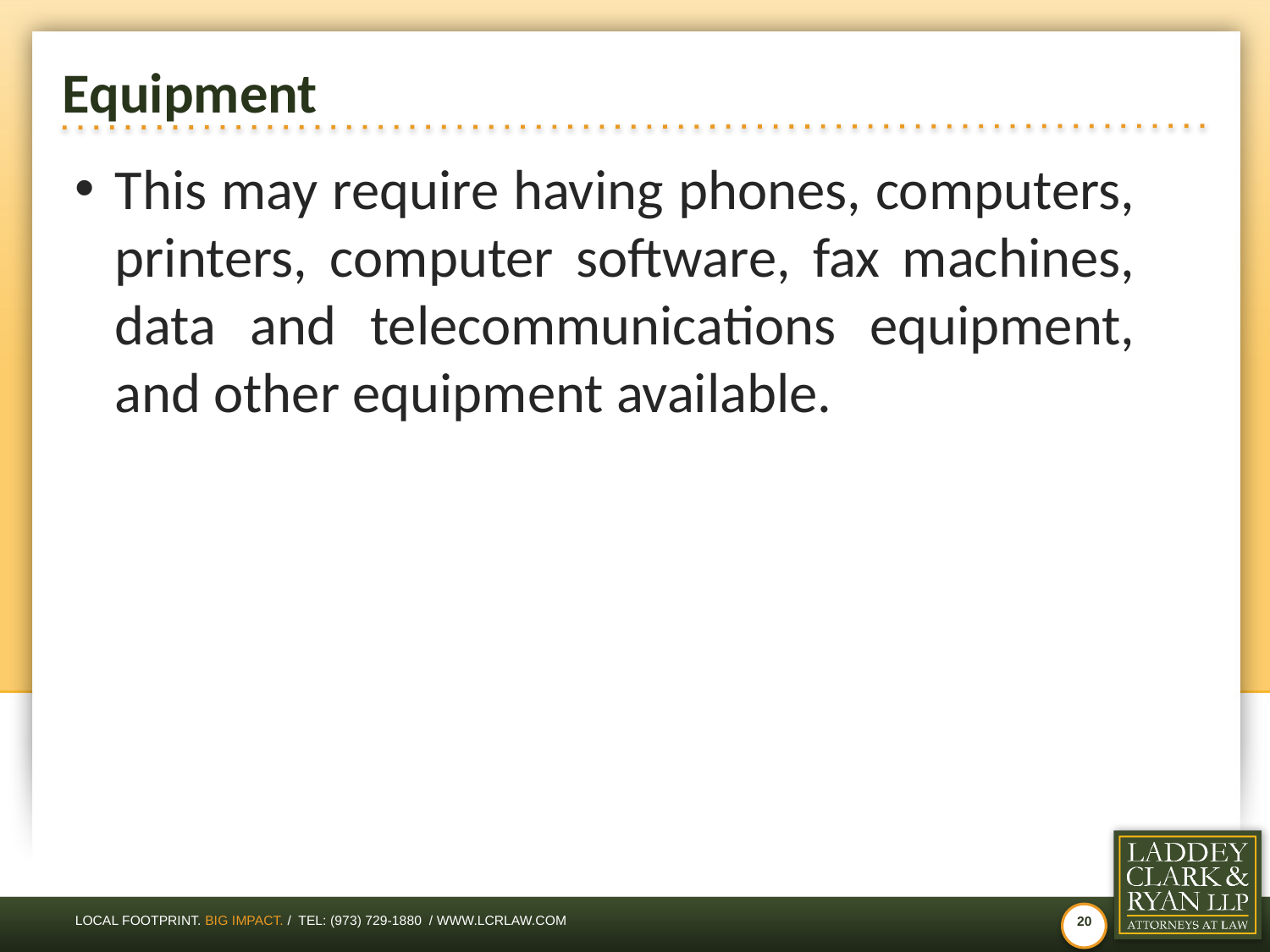

# Equipment
This may require having phones, computers, printers, computer software, fax machines, data and telecommunications equipment, and other equipment available.